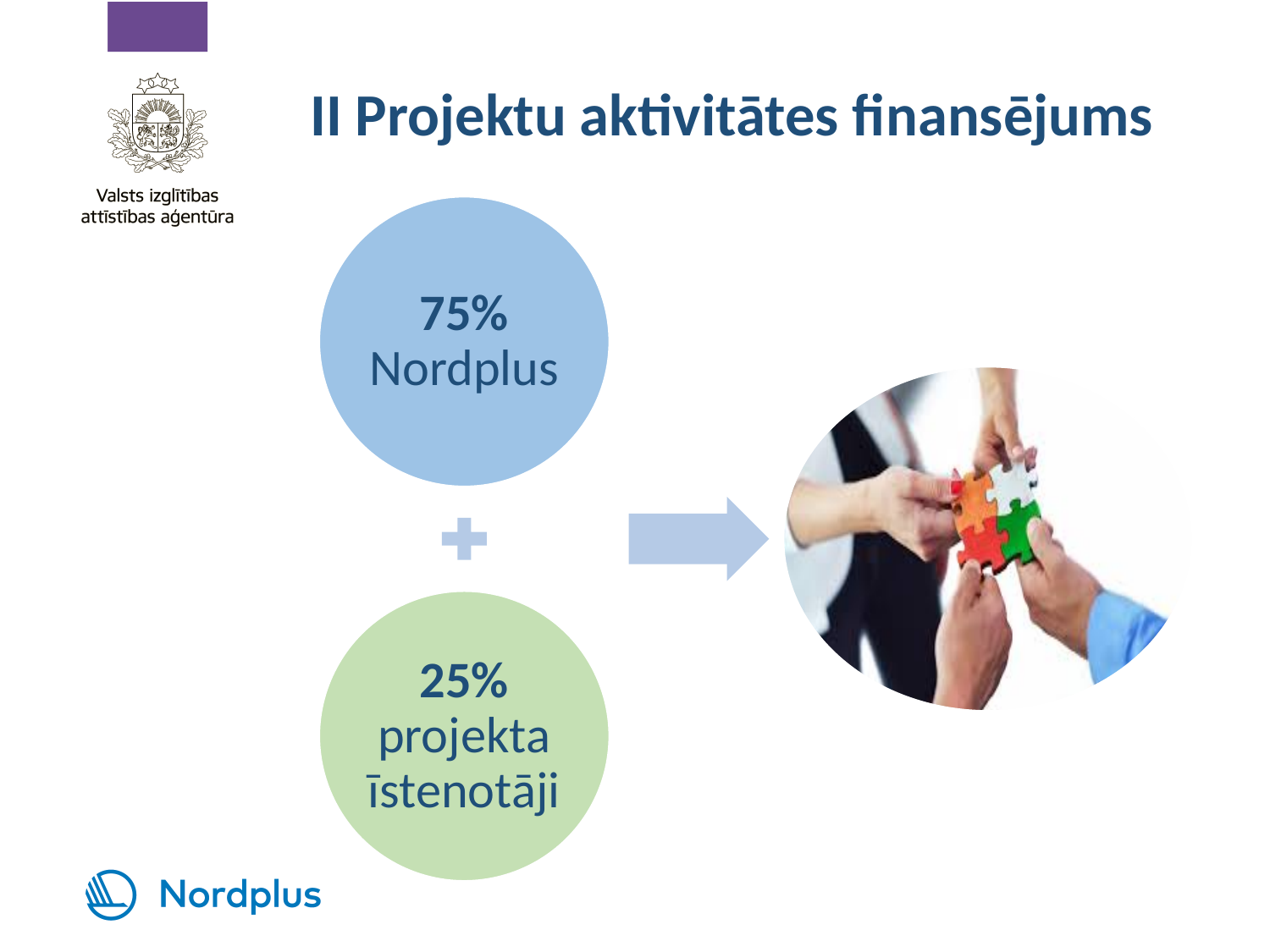

# II Projektu aktivitātes finansējums
75% Nordplus

25% projekta īstenotāji